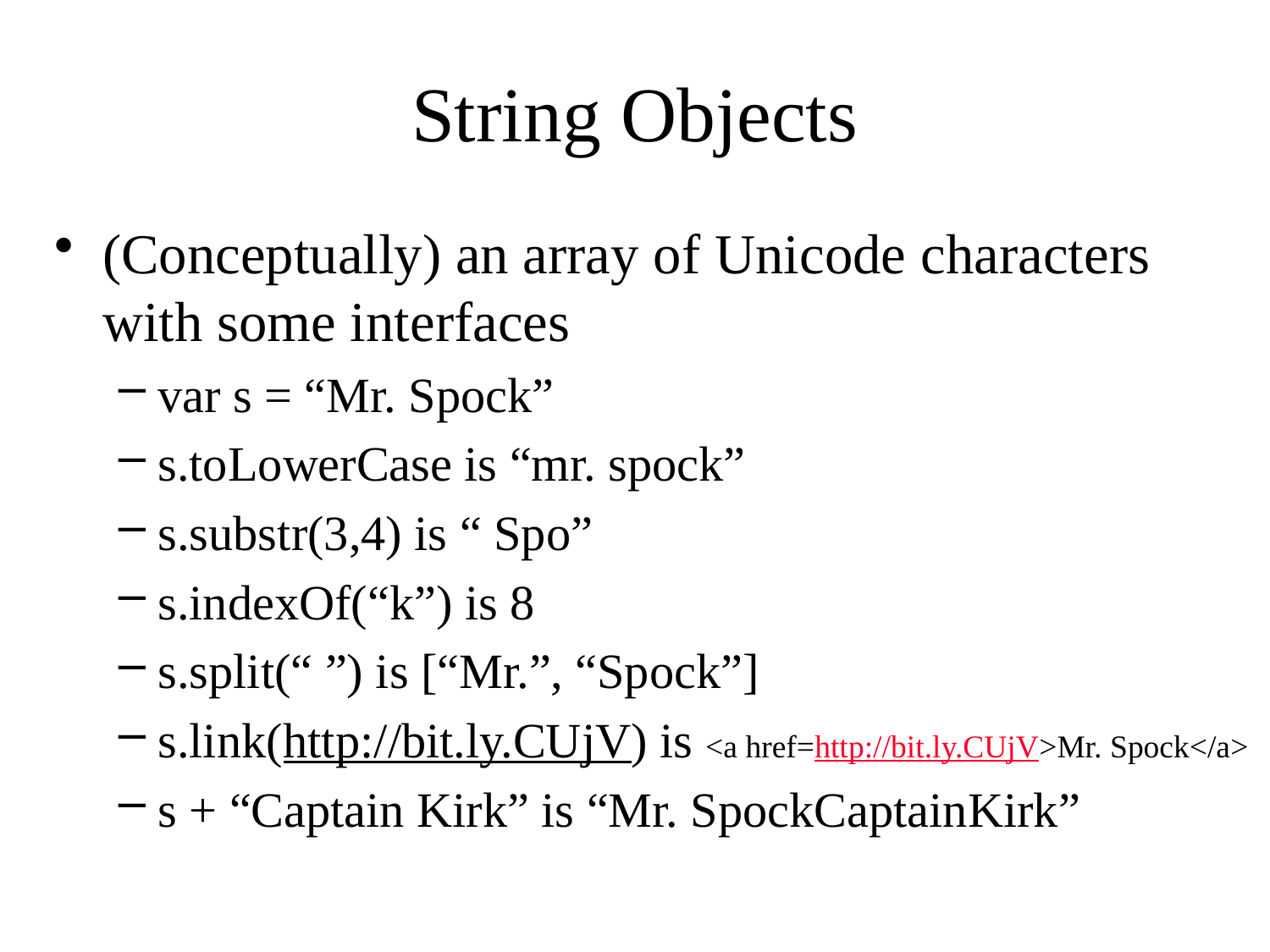

# String Objects
(Conceptually) an array of Unicode characters with some interfaces
var s = “Mr. Spock”
s.toLowerCase is “mr. spock”
s.substr(3,4) is “ Spo”
s.indexOf(“k”) is 8
s.split(“ ”) is [“Mr.”, “Spock”]
s.link(http://bit.ly.CUjV) is <a href=http://bit.ly.CUjV>Mr. Spock</a>
s + “Captain Kirk” is “Mr. SpockCaptainKirk”